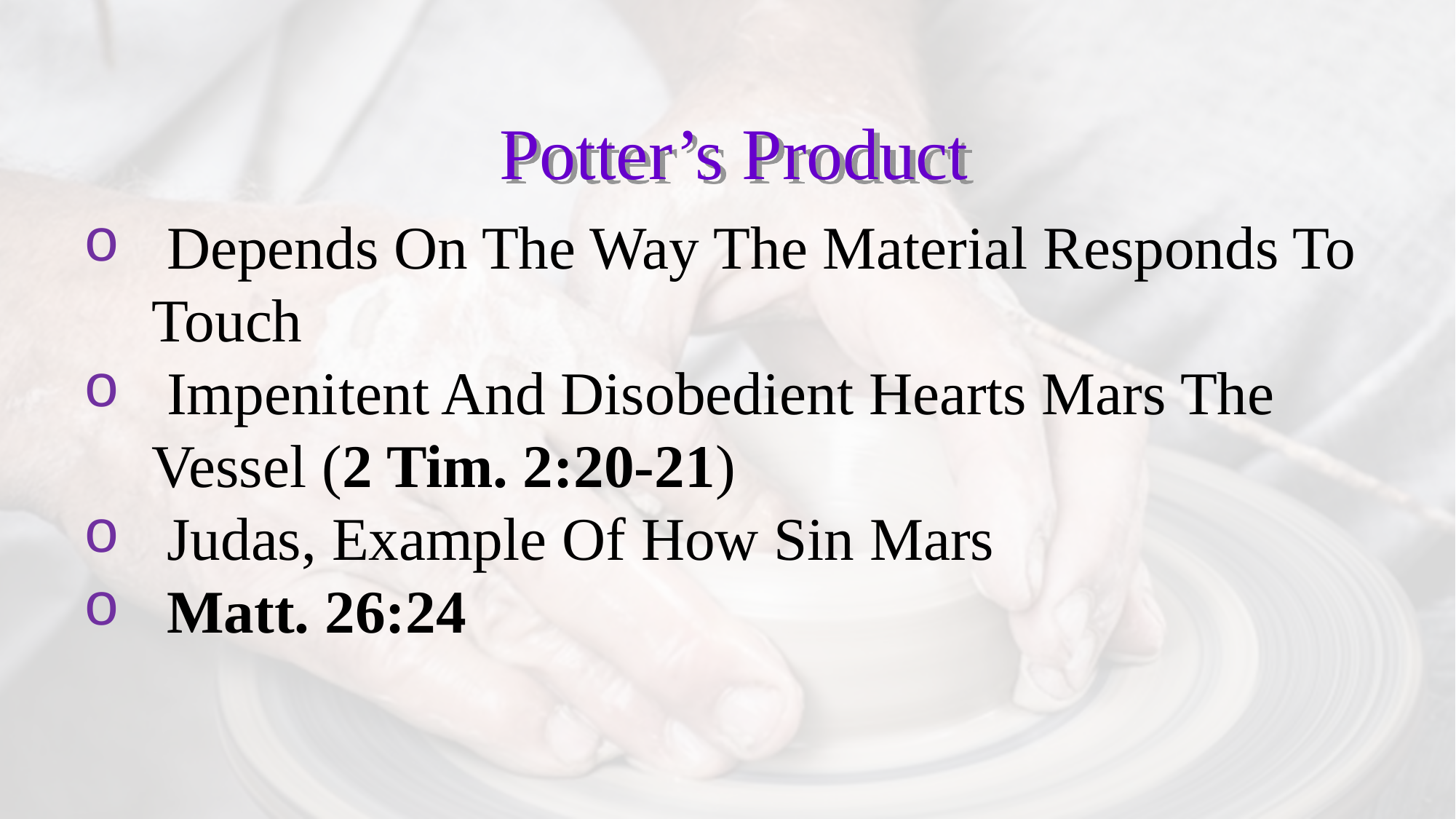

Potter’s Product
 Depends On The Way The Material Responds To Touch
 Impenitent And Disobedient Hearts Mars The Vessel (2 Tim. 2:20-21)
 Judas, Example Of How Sin Mars
 Matt. 26:24